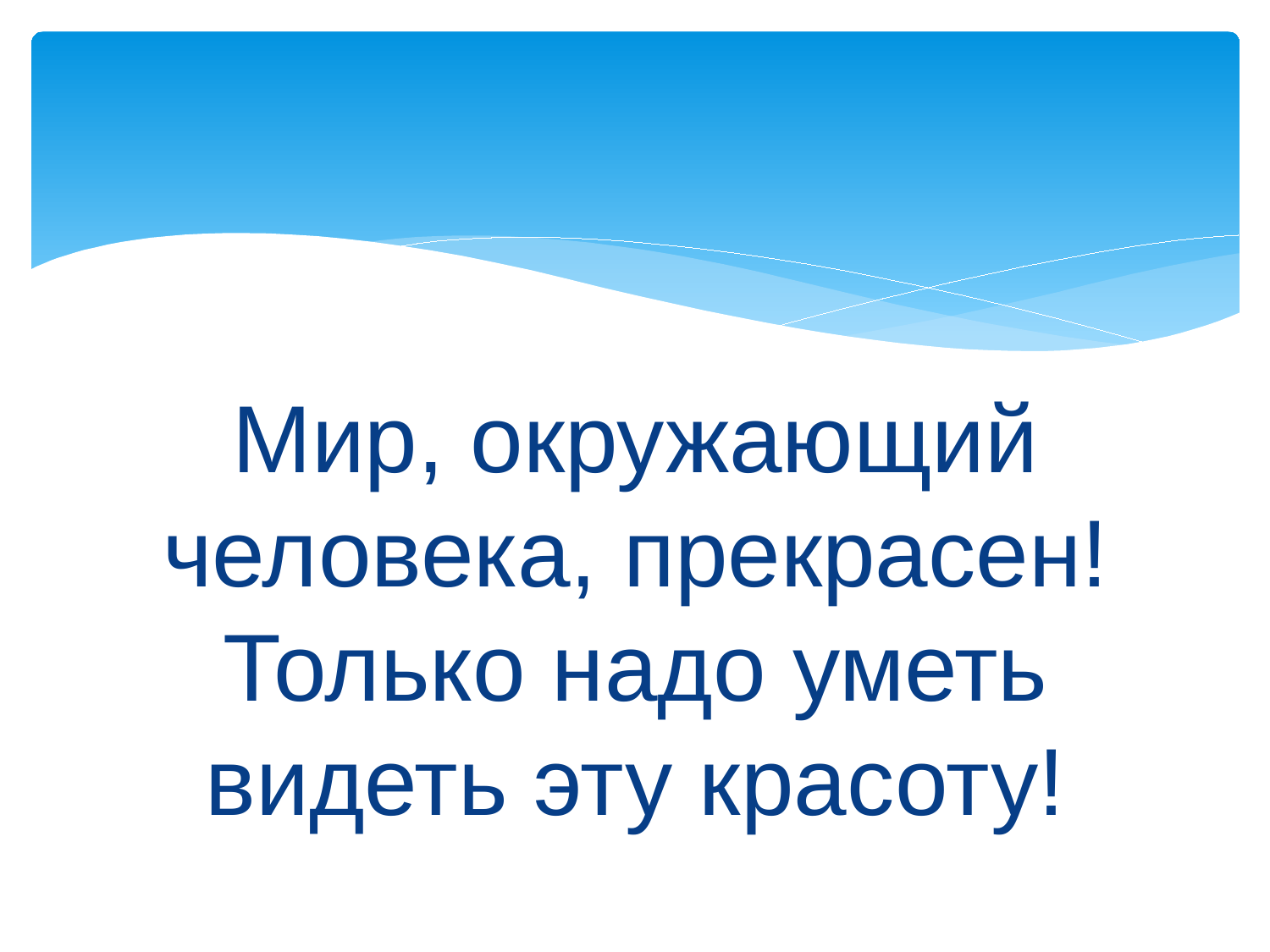

#
Мир, окружающий человека, прекрасен! Только надо уметь видеть эту красоту!